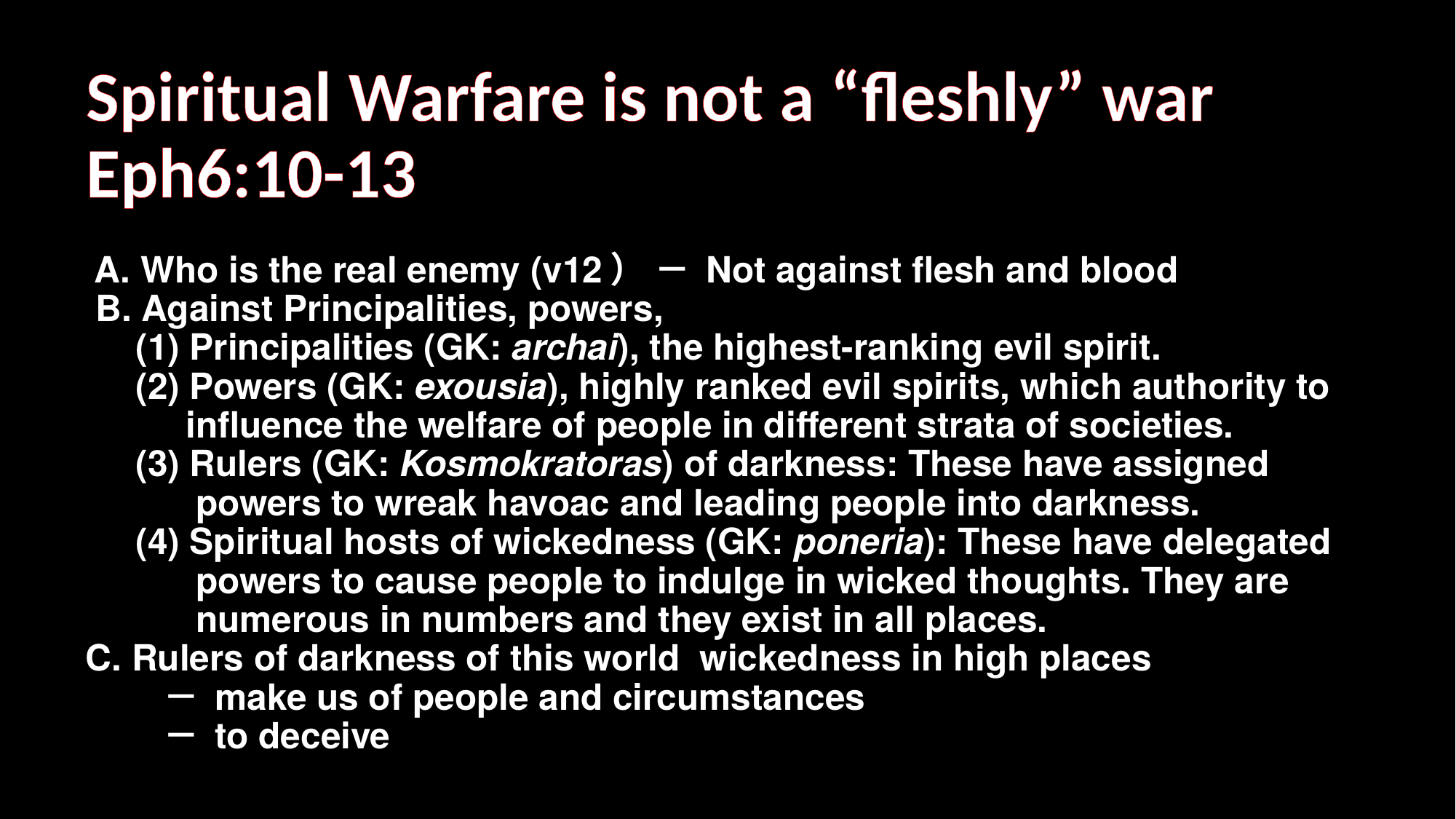

# Spiritual Warfare is not a “fleshly” war Eph6:10-13 A. Who is the real enemy (v12） － Not against flesh and blood B. Against Principalities, powers, (1) Principalities (GK: archai), the highest-ranking evil spirit. (2) Powers (GK: exousia), highly ranked evil spirits, which authority to influence the welfare of people in different strata of societies. (3) Rulers (GK: Kosmokratoras) of darkness: These have assigned powers to wreak havoac and leading people into darkness. (4) Spiritual hosts of wickedness (GK: poneria): These have delegated powers to cause people to indulge in wicked thoughts. They are numerous in numbers and they exist in all places. C. Rulers of darkness of this world  wickedness in high places － make us of people and circumstances － to deceive